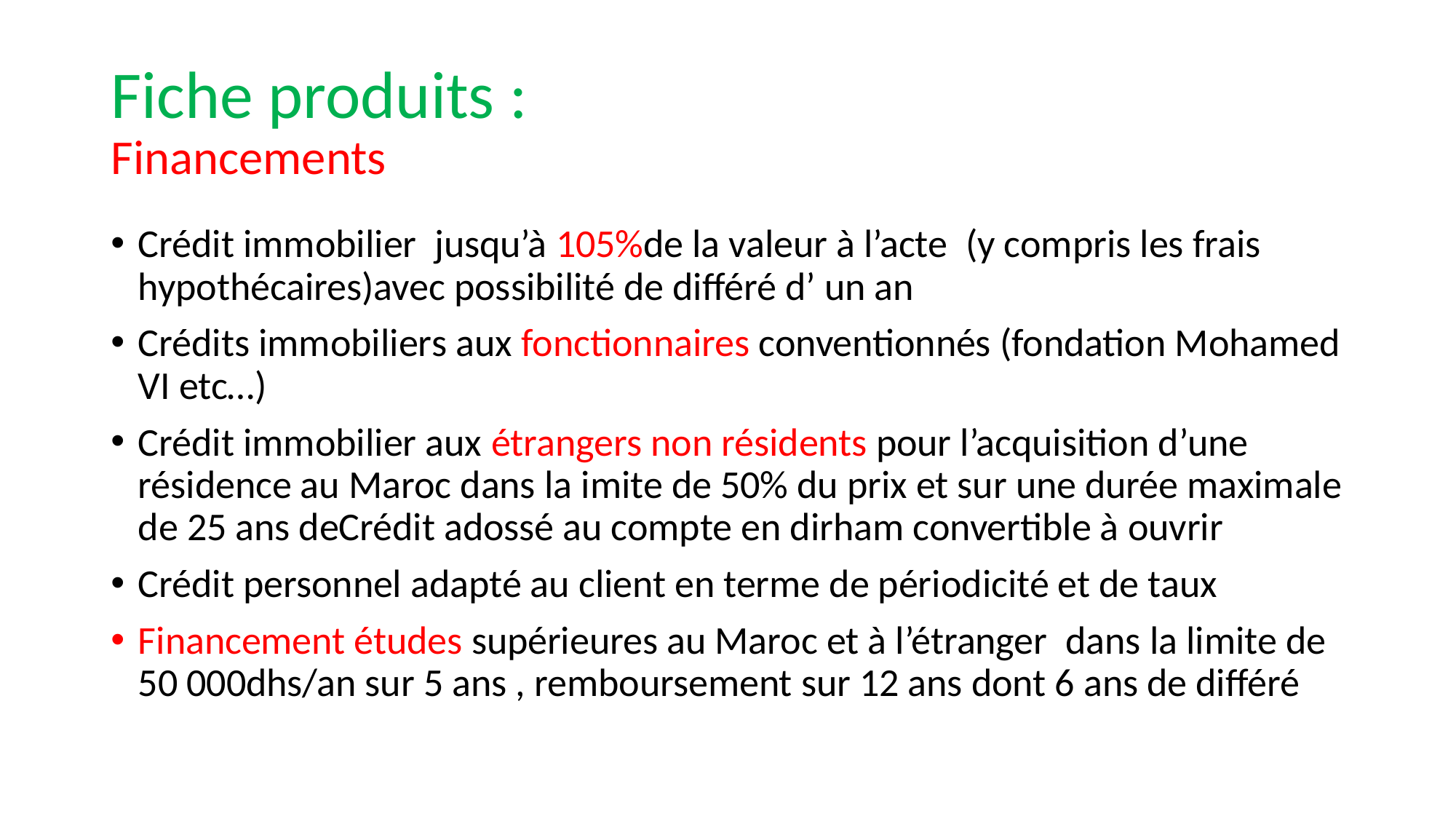

# Fiche produits : Financements
Crédit immobilier  jusqu’à 105%de la valeur à l’acte  (y compris les frais hypothécaires)avec possibilité de différé d’ un an
Crédits immobiliers aux fonctionnaires conventionnés (fondation Mohamed VI etc…)
Crédit immobilier aux étrangers non résidents pour l’acquisition d’une résidence au Maroc dans la imite de 50% du prix et sur une durée maximale de 25 ans deCrédit adossé au compte en dirham convertible à ouvrir
Crédit personnel adapté au client en terme de périodicité et de taux
Financement études supérieures au Maroc et à l’étranger  dans la limite de 50 000dhs/an sur 5 ans , remboursement sur 12 ans dont 6 ans de différé